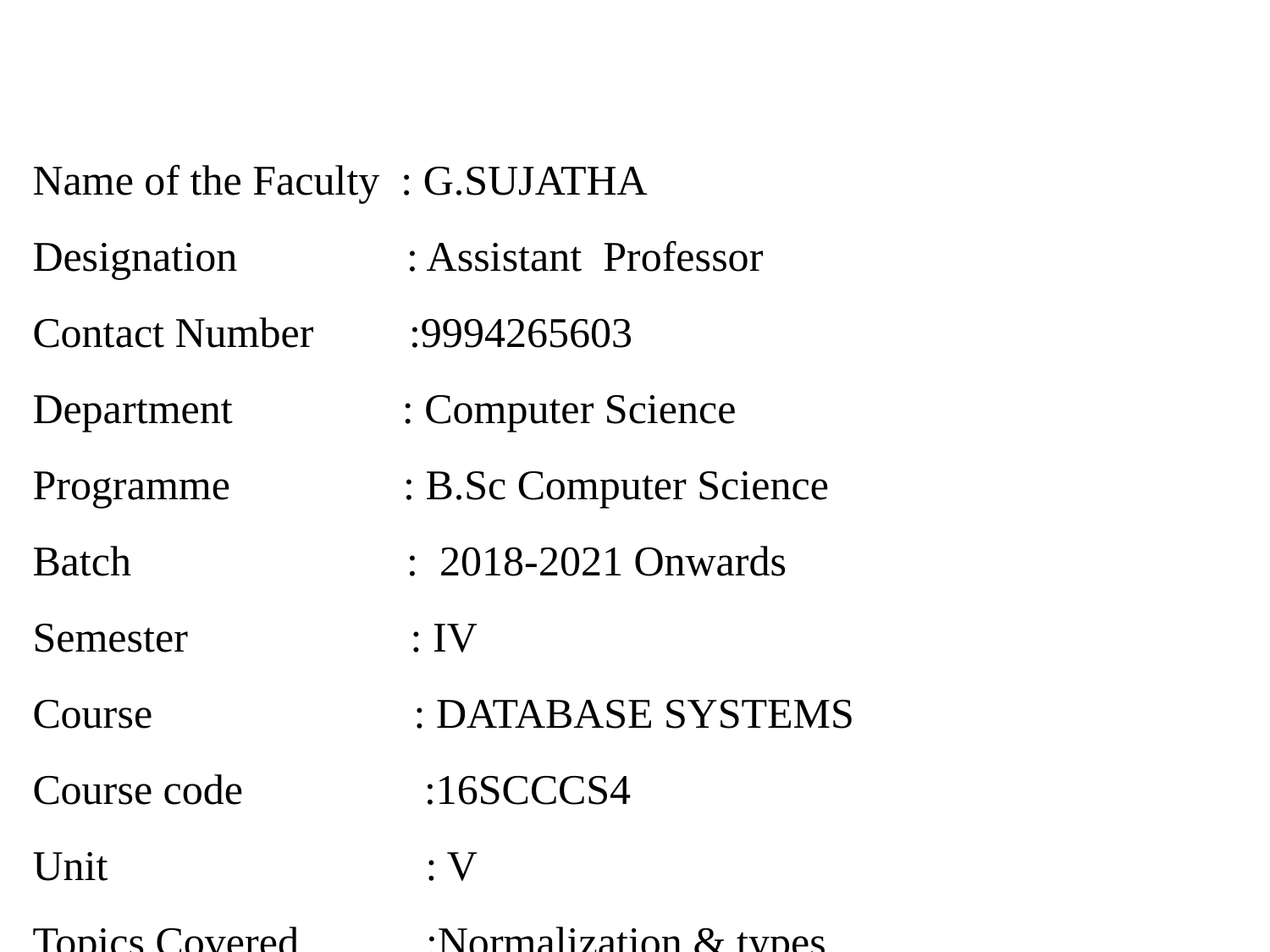

# Name of the Faculty  : G.SUJATHA Designation                : Assistant  Professor Contact Number         :9994265603 Department                : Computer Science Programme 	           : B.Sc Computer Science Batch                          :  2018-2021 Onwards Semester                     : IV Course 	            : DATABASE SYSTEMS Course code		 :16SCCCS4 Unit                              : V Topics Covered            :Normalization & types